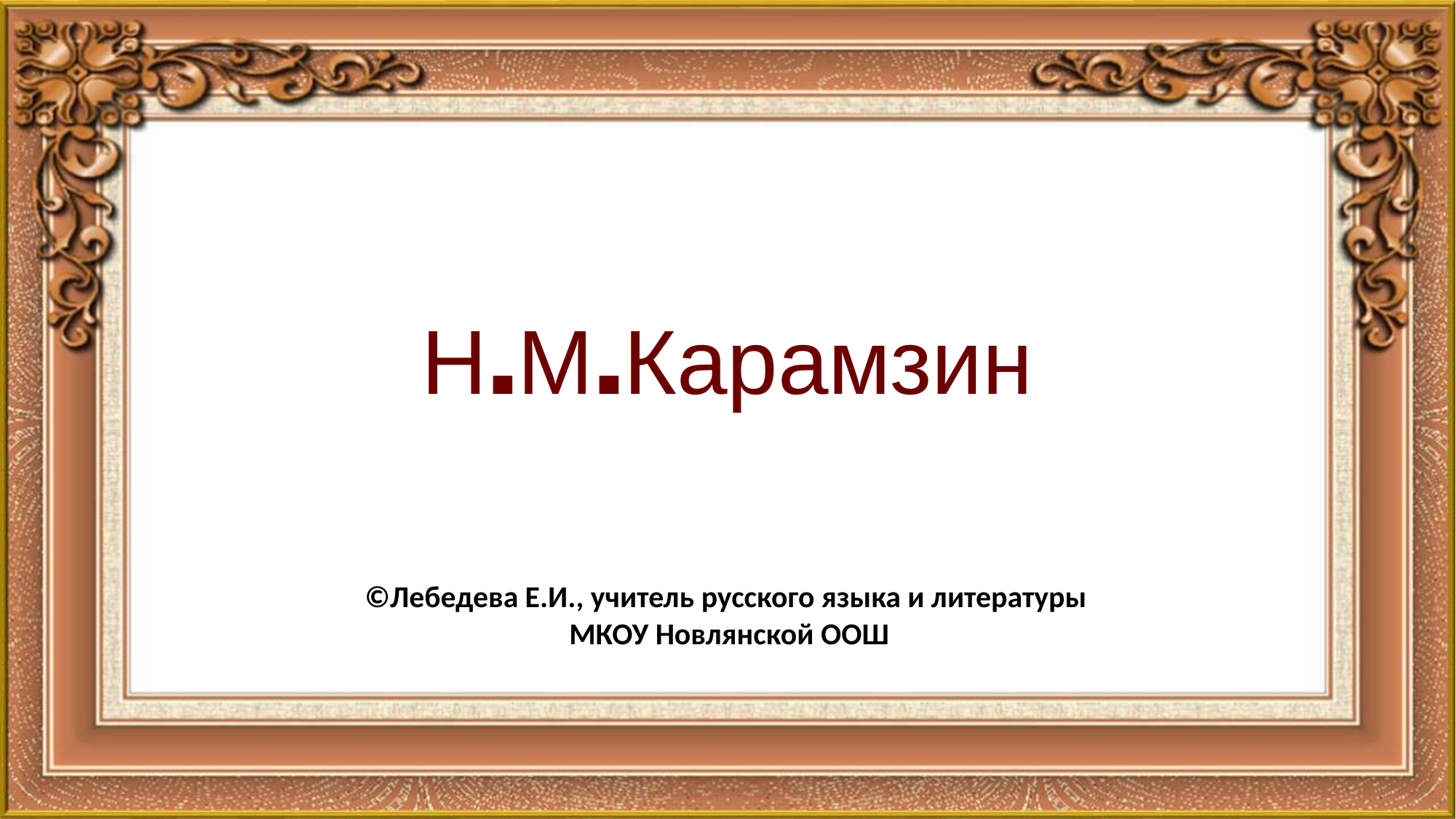

# Н.М.Карамзин
©Лебедева Е.И., учитель русского языка и литературы
 МКОУ Новлянской ООШ